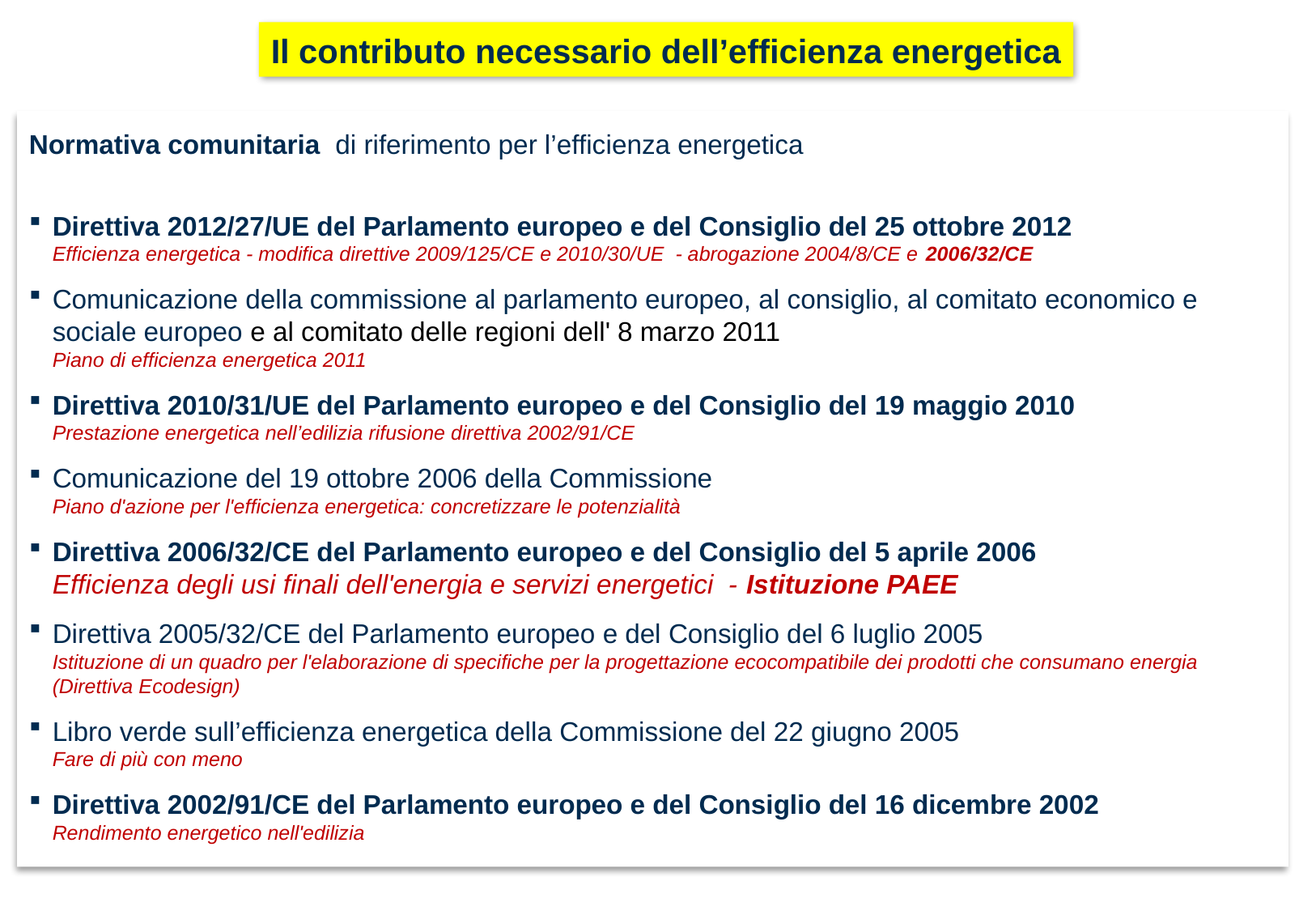

Il contributo necessario dell’efficienza energetica

Normativa comunitaria  di riferimento per l’efficienza energetica
Direttiva 2012/27/UE del Parlamento europeo e del Consiglio del 25 ottobre 2012
Efficienza energetica - modifica direttive 2009/125/CE e 2010/30/UE  - abrogazione 2004/8/CE e 2006/32/CE
Comunicazione della commissione al parlamento europeo, al consiglio, al comitato economico e sociale europeo e al comitato delle regioni dell' 8 marzo 2011
Piano di efficienza energetica 2011
Direttiva 2010/31/UE del Parlamento europeo e del Consiglio del 19 maggio 2010
Prestazione energetica nell’edilizia rifusione direttiva 2002/91/CE
Comunicazione del 19 ottobre 2006 della Commissione
Piano d'azione per l'efficienza energetica: concretizzare le potenzialità
Direttiva 2006/32/CE del Parlamento europeo e del Consiglio del 5 aprile 2006
Efficienza degli usi finali dell'energia e servizi energetici  - Istituzione PAEE
Direttiva 2005/32/CE del Parlamento europeo e del Consiglio del 6 luglio 2005
Istituzione di un quadro per l'elaborazione di specifiche per la progettazione ecocompatibile dei prodotti che consumano energia  (Direttiva Ecodesign)
Libro verde sull’efficienza energetica della Commissione del 22 giugno 2005
Fare di più con meno
Direttiva 2002/91/CE del Parlamento europeo e del Consiglio del 16 dicembre 2002
Rendimento energetico nell'edilizia